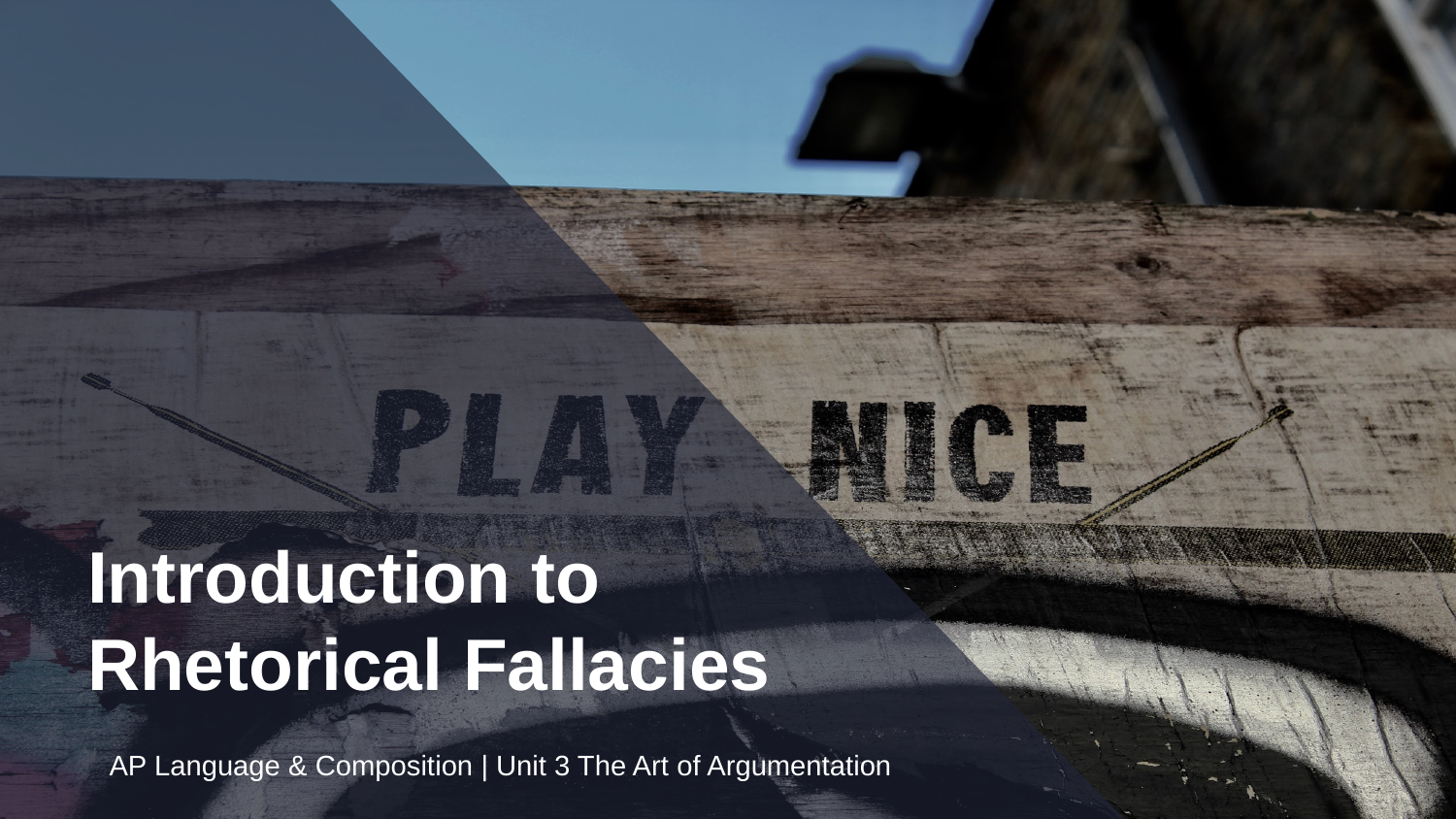

# Introduction to Rhetorical Fallacies
AP Language & Composition | Unit 3 The Art of Argumentation